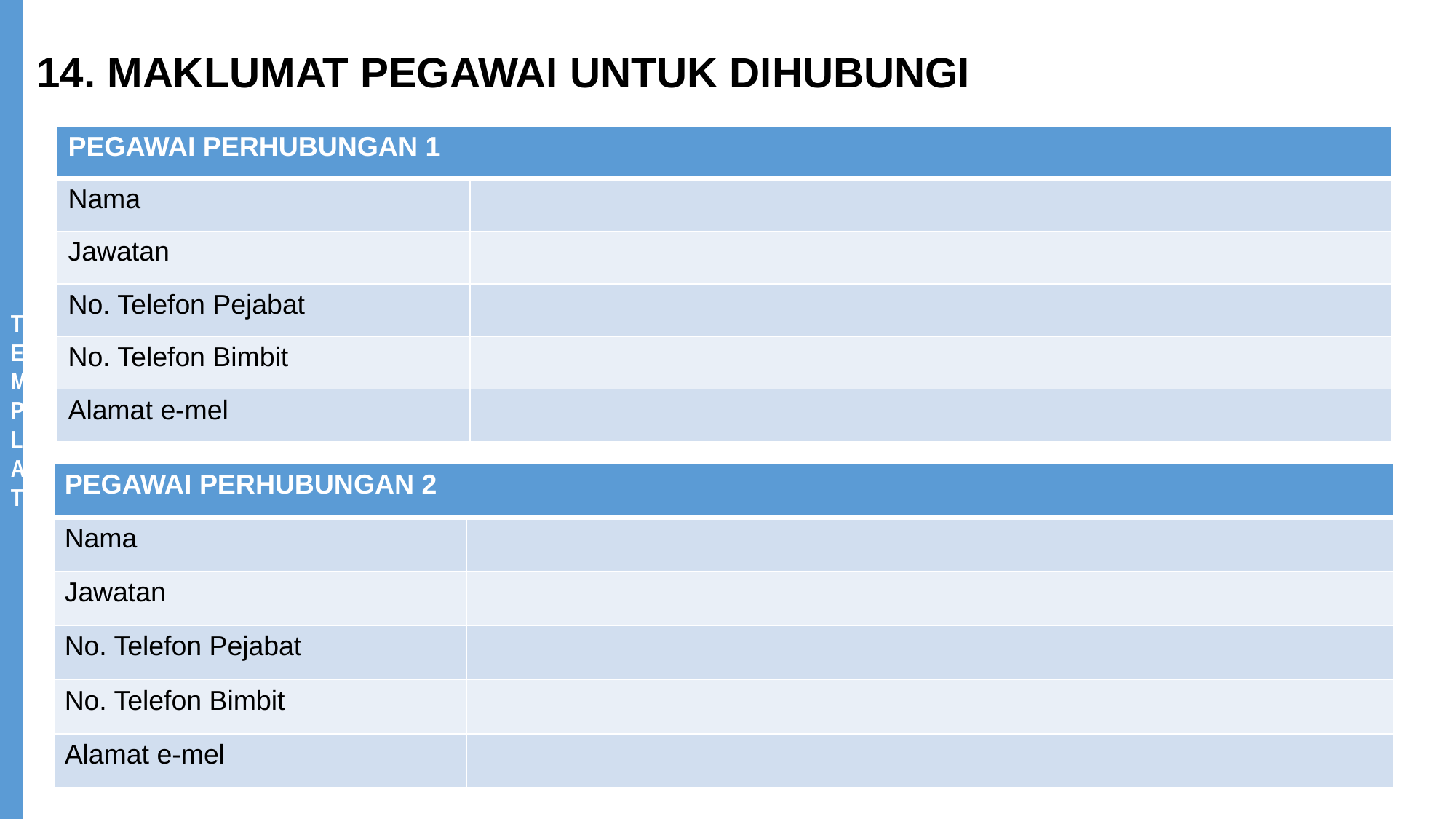

14. MAKLUMAT PEGAWAI UNTUK DIHUBUNGI
| PEGAWAI PERHUBUNGAN 1 |  |
| --- | --- |
| Nama |  |
| Jawatan |  |
| No. Telefon Pejabat |  |
| No. Telefon Bimbit |  |
| Alamat e-mel |  |
| PEGAWAI PERHUBUNGAN 2 |  |
| --- | --- |
| Nama |  |
| Jawatan |  |
| No. Telefon Pejabat |  |
| No. Telefon Bimbit |  |
| Alamat e-mel |  |
112